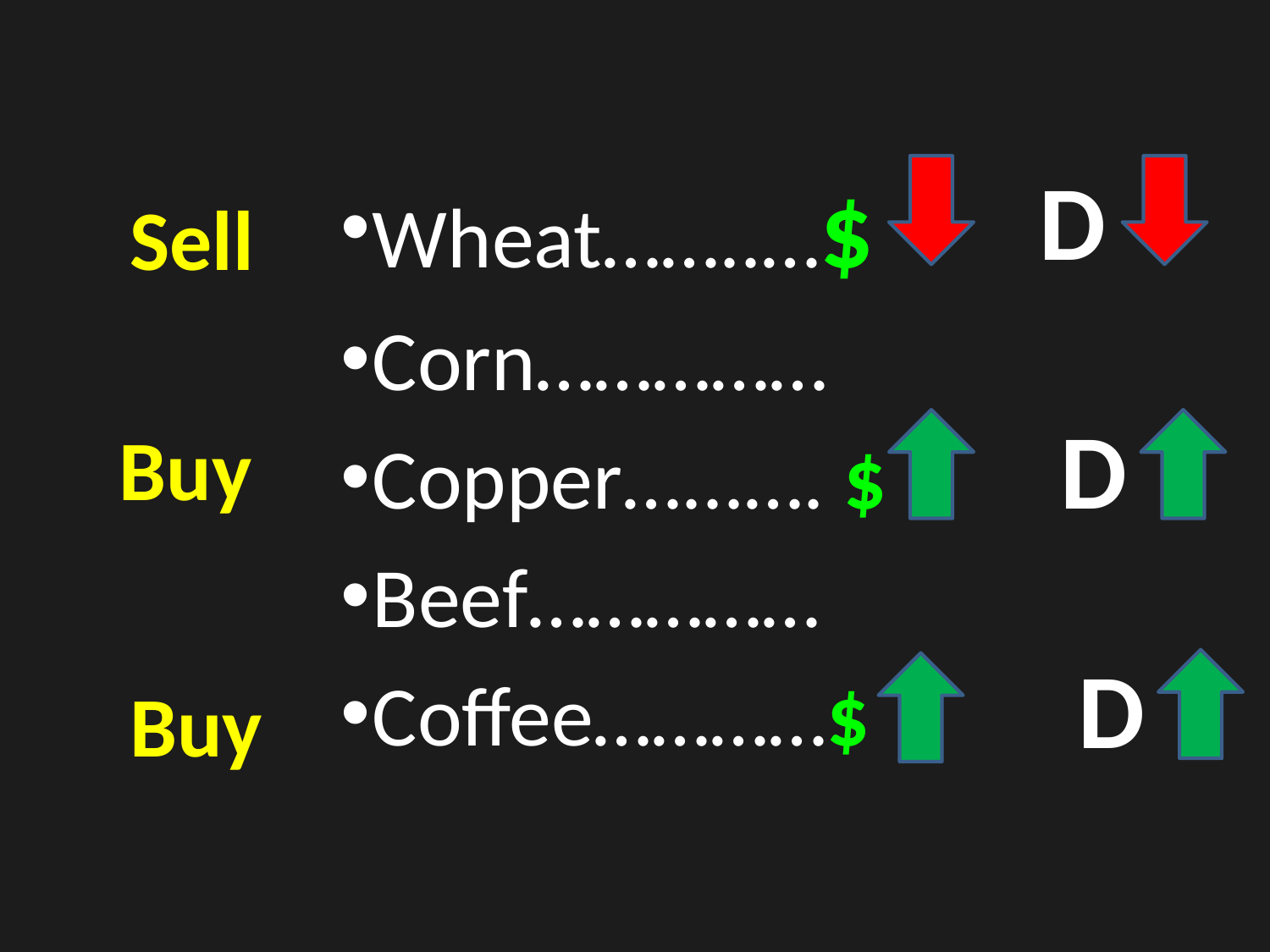

D

Wheat……..…$
Corn……………
Copper…...…. $
Beef……………
Coffee…………$

Sell
D

Buy

D

Buy